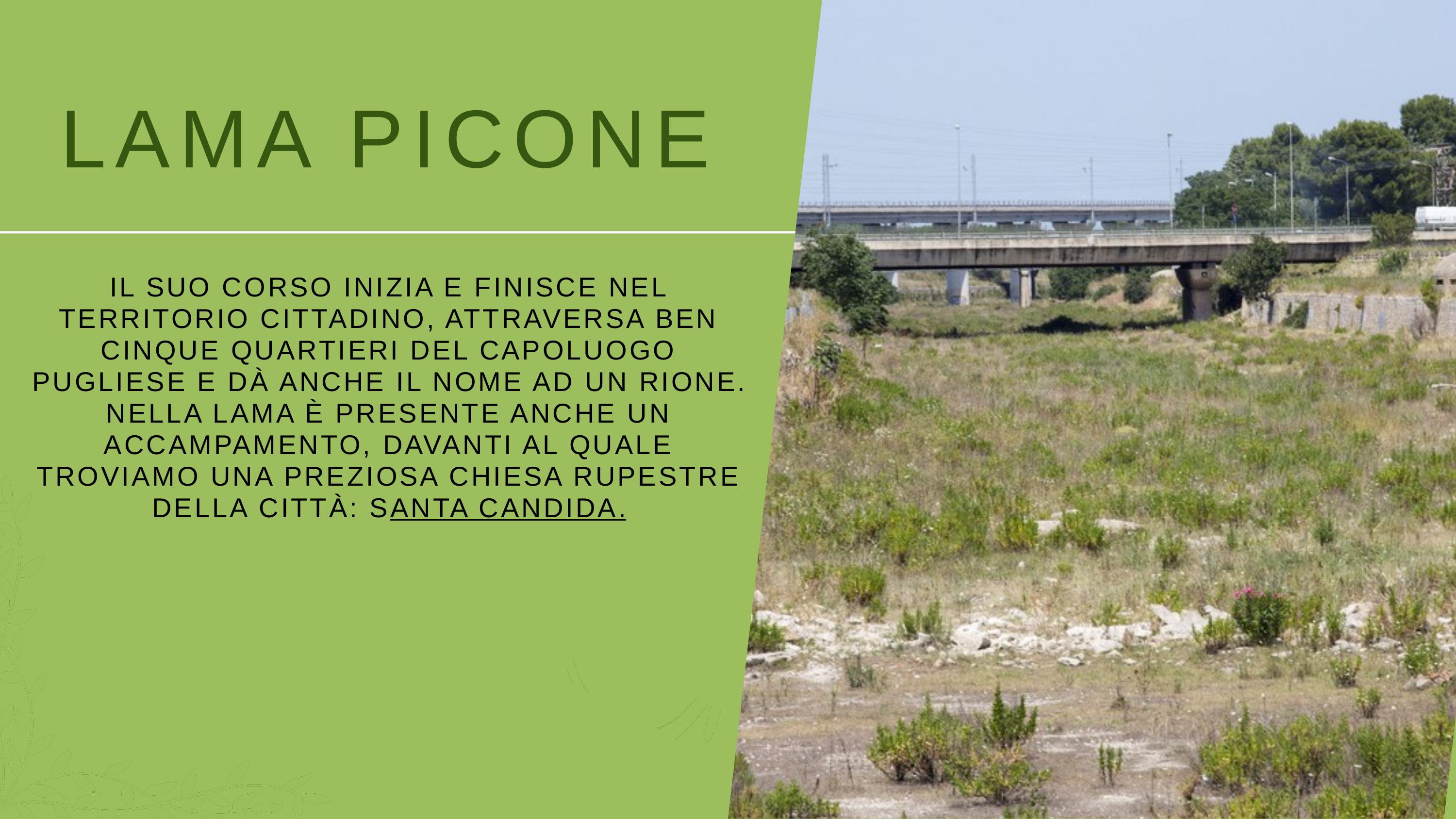

LAMA PICONE

IL SUO CORSO INIZIA E FINISCE NEL TERRITORIO CITTADINO, ATTRAVERSA BEN CINQUE QUARTIERI DEL CAPOLUOGO PUGLIESE E DÀ ANCHE IL NOME AD UN RIONE.
NELLA LAMA È PRESENTE ANCHE UN ACCAMPAMENTO, DAVANTI AL QUALE TROVIAMO UNA PREZIOSA CHIESA RUPESTRE DELLA CITTÀ: SANTA CANDIDA.